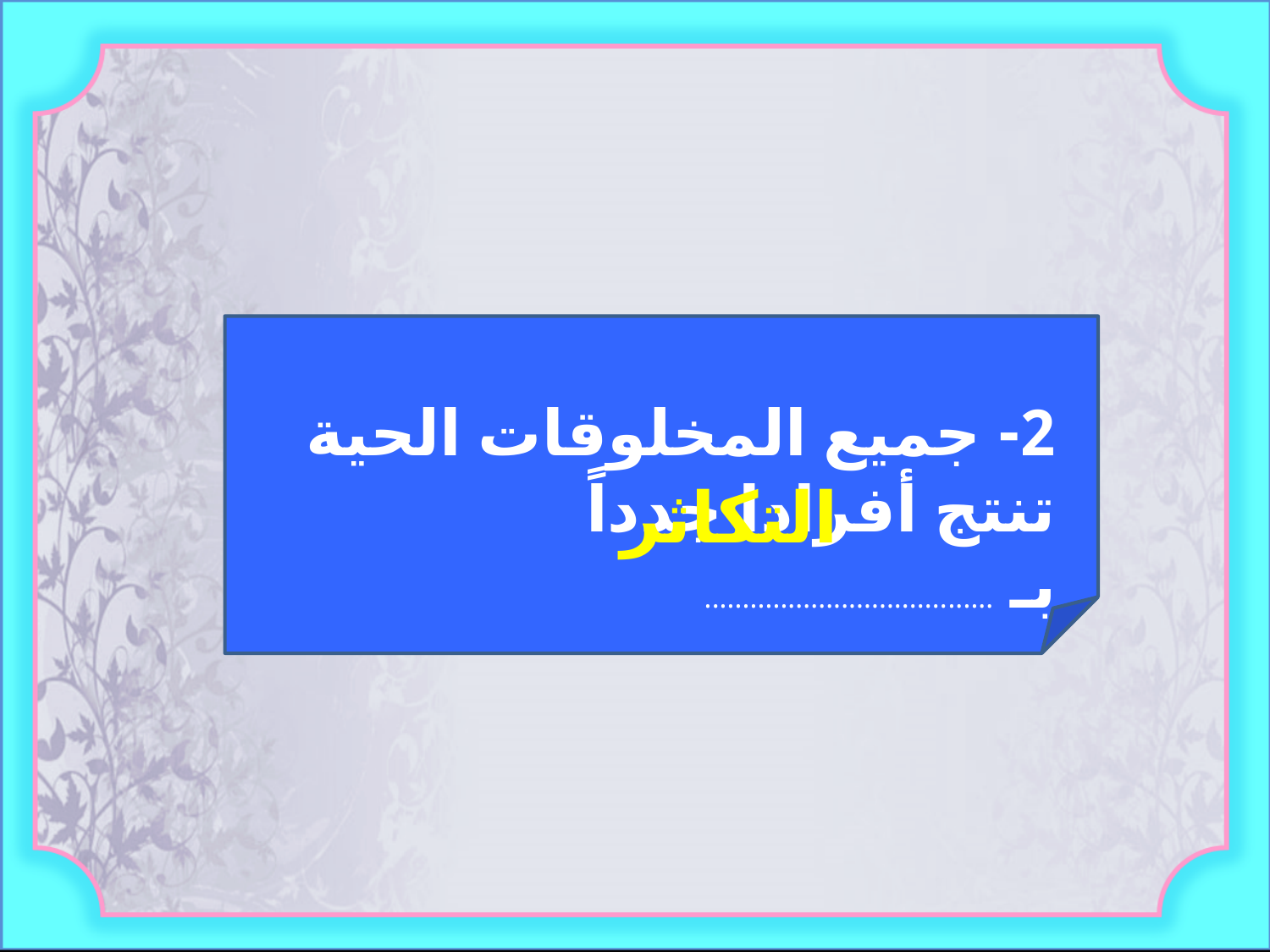

2- جميع المخلوقات الحية تنتج أفرادا جدداً بـ ......................................
التكاثر